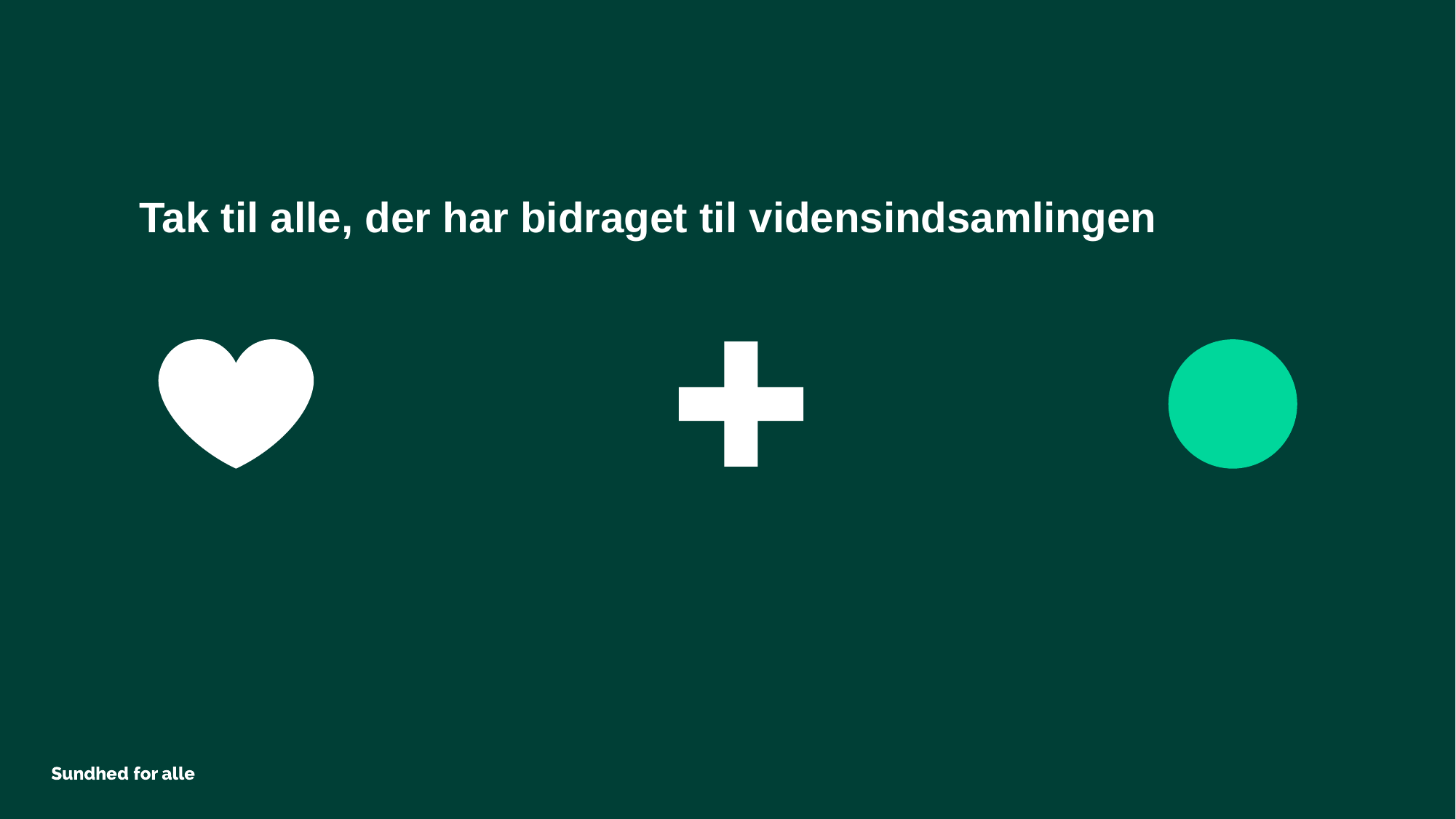

Tak til alle, der har bidraget til vidensindsamlingen
Side 6